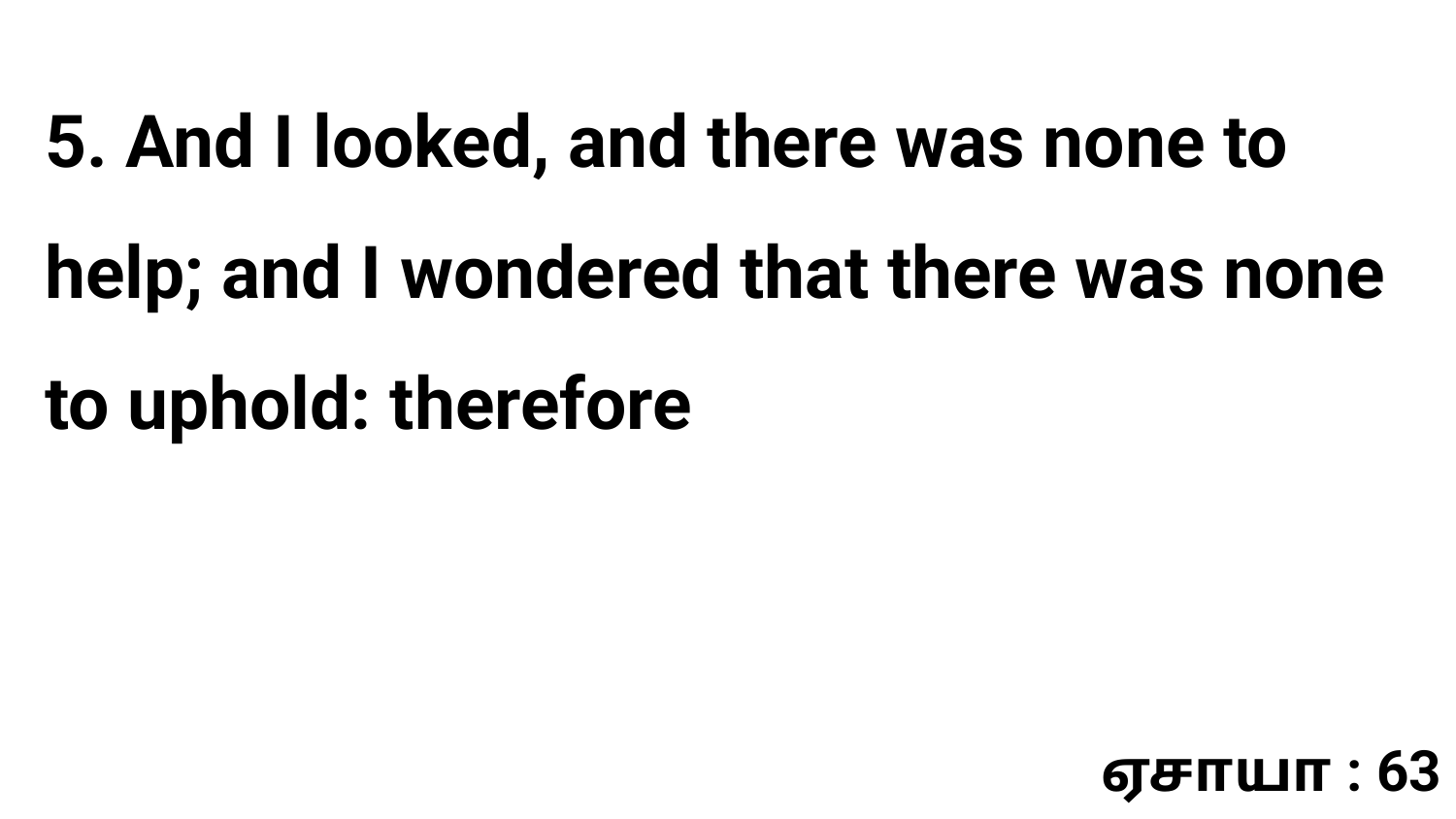

5. And I looked, and there was none to help; and I wondered that there was none to uphold: therefore
ஏசாயா : 63